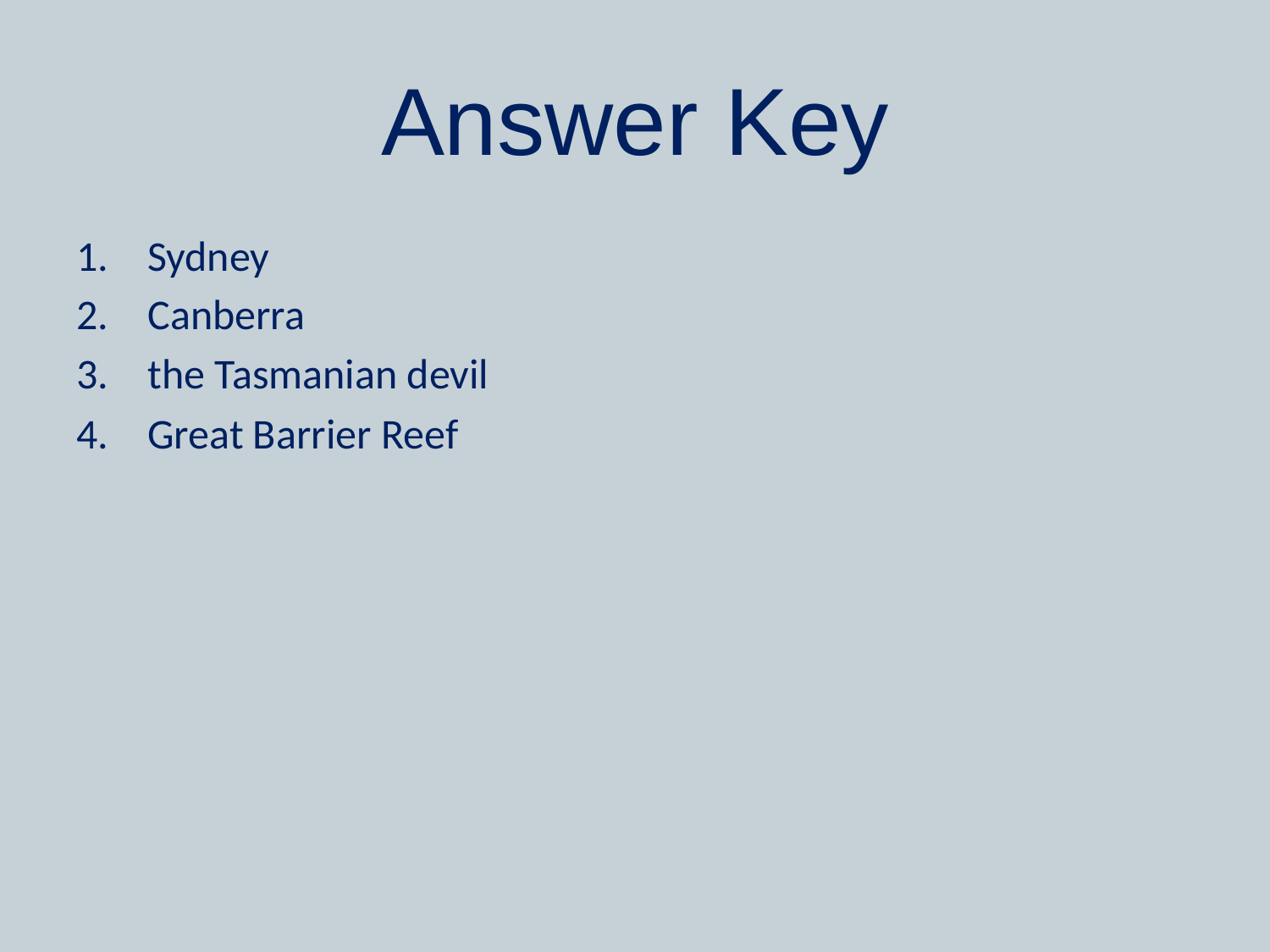

# Answer Key
Sydney
Canberra
the Tasmanian devil
Great Barrier Reef